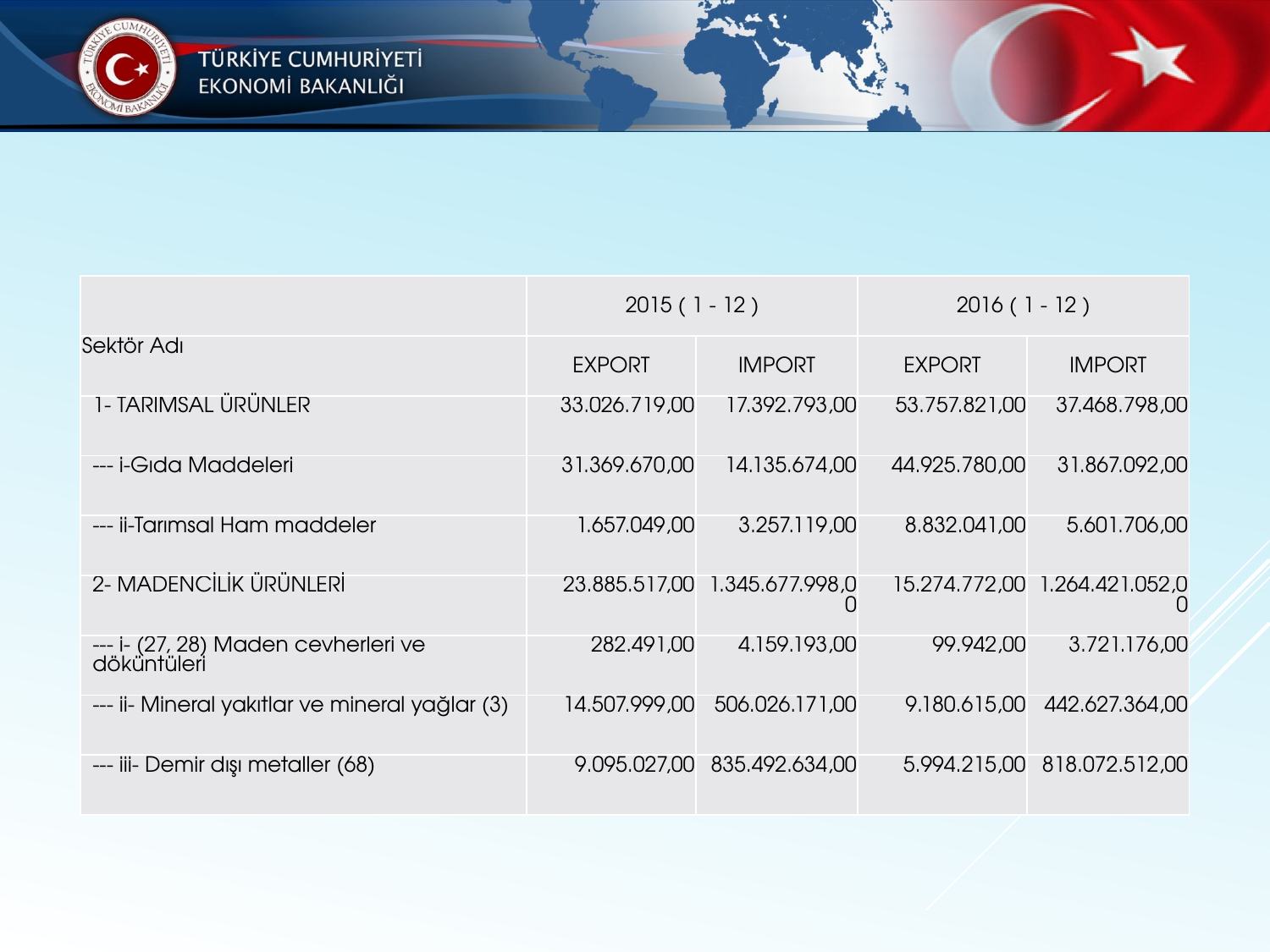

|  | 2015 ( 1 - 12 ) |  | 2016 ( 1 - 12 ) |  |
| --- | --- | --- | --- | --- |
| Sektör Adı | EXPORT | IMPORT | EXPORT | IMPORT |
| 1- TARIMSAL ÜRÜNLER | 33.026.719,00 | 17.392.793,00 | 53.757.821,00 | 37.468.798,00 |
| --- i-Gıda Maddeleri | 31.369.670,00 | 14.135.674,00 | 44.925.780,00 | 31.867.092,00 |
| --- ii-Tarımsal Ham maddeler | 1.657.049,00 | 3.257.119,00 | 8.832.041,00 | 5.601.706,00 |
| 2- MADENCİLİK ÜRÜNLERİ | 23.885.517,00 | 1.345.677.998,00 | 15.274.772,00 | 1.264.421.052,00 |
| --- i- (27, 28) Maden cevherleri ve döküntüleri | 282.491,00 | 4.159.193,00 | 99.942,00 | 3.721.176,00 |
| --- ii- Mineral yakıtlar ve mineral yağlar (3) | 14.507.999,00 | 506.026.171,00 | 9.180.615,00 | 442.627.364,00 |
| --- iii- Demir dışı metaller (68) | 9.095.027,00 | 835.492.634,00 | 5.994.215,00 | 818.072.512,00 |
# Kazakistan Sektörel Raporu